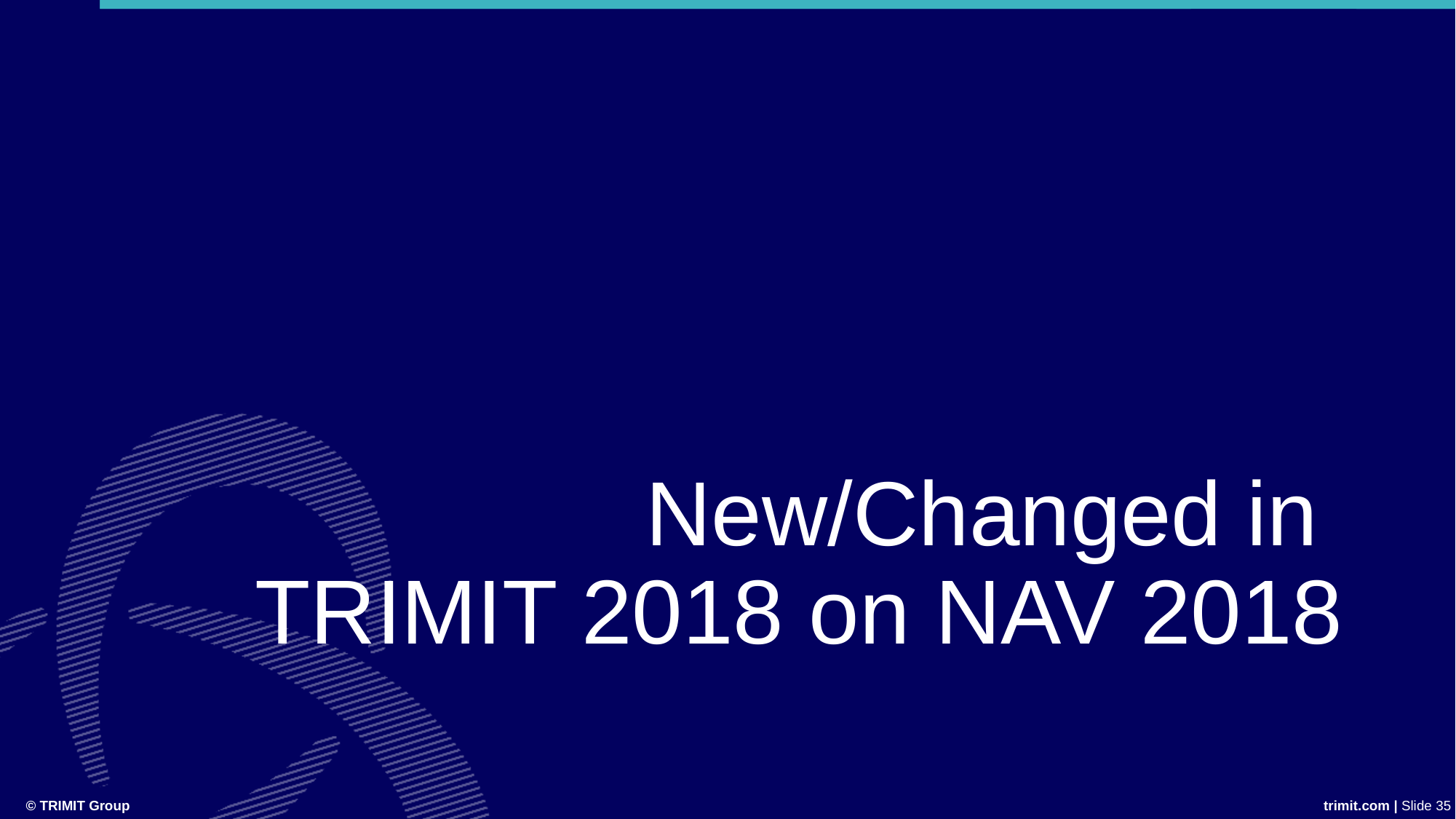

# New/Changed in TRIMIT 2018 on NAV 2018